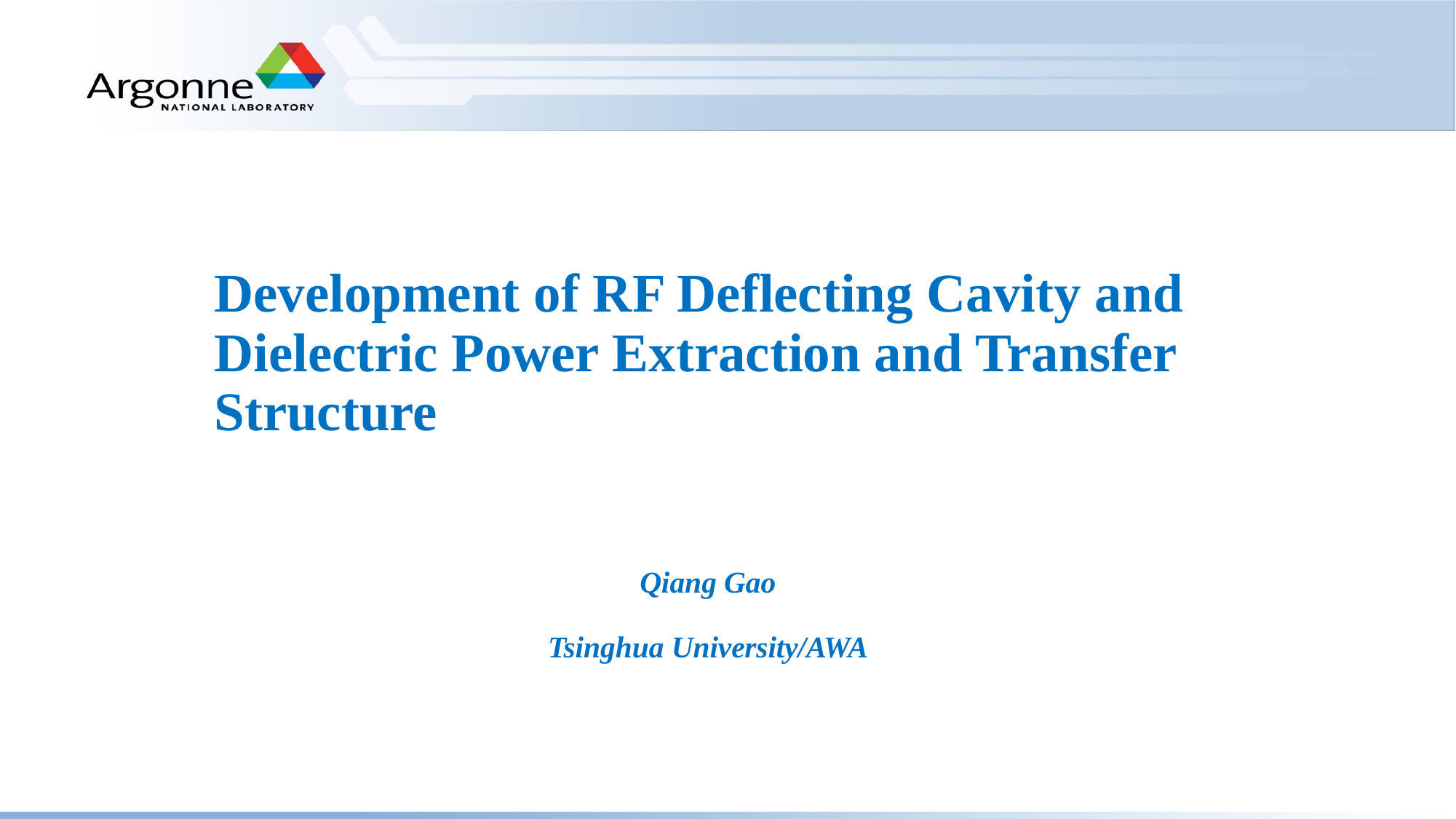

# Development of RF Deflecting Cavity and Dielectric Power Extraction and Transfer Structure
Qiang Gao
Tsinghua University/AWA